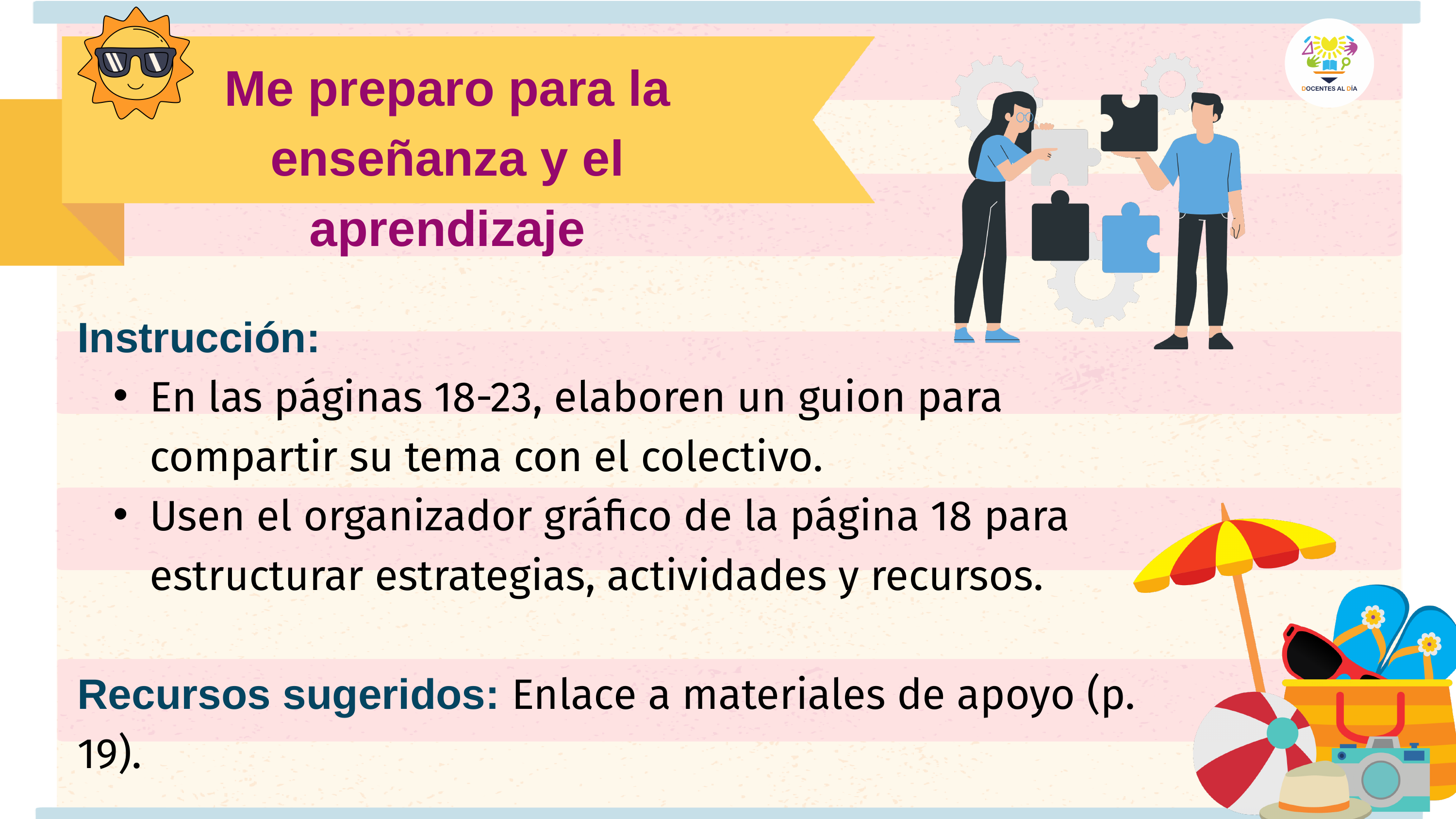

Me preparo para la enseñanza y el aprendizaje

Instrucción:
En las páginas 18-23, elaboren un guion para compartir su tema con el colectivo.
Usen el organizador gráfico de la página 18 para estructurar estrategias, actividades y recursos.

Recursos sugeridos: Enlace a materiales de apoyo (p. 19).